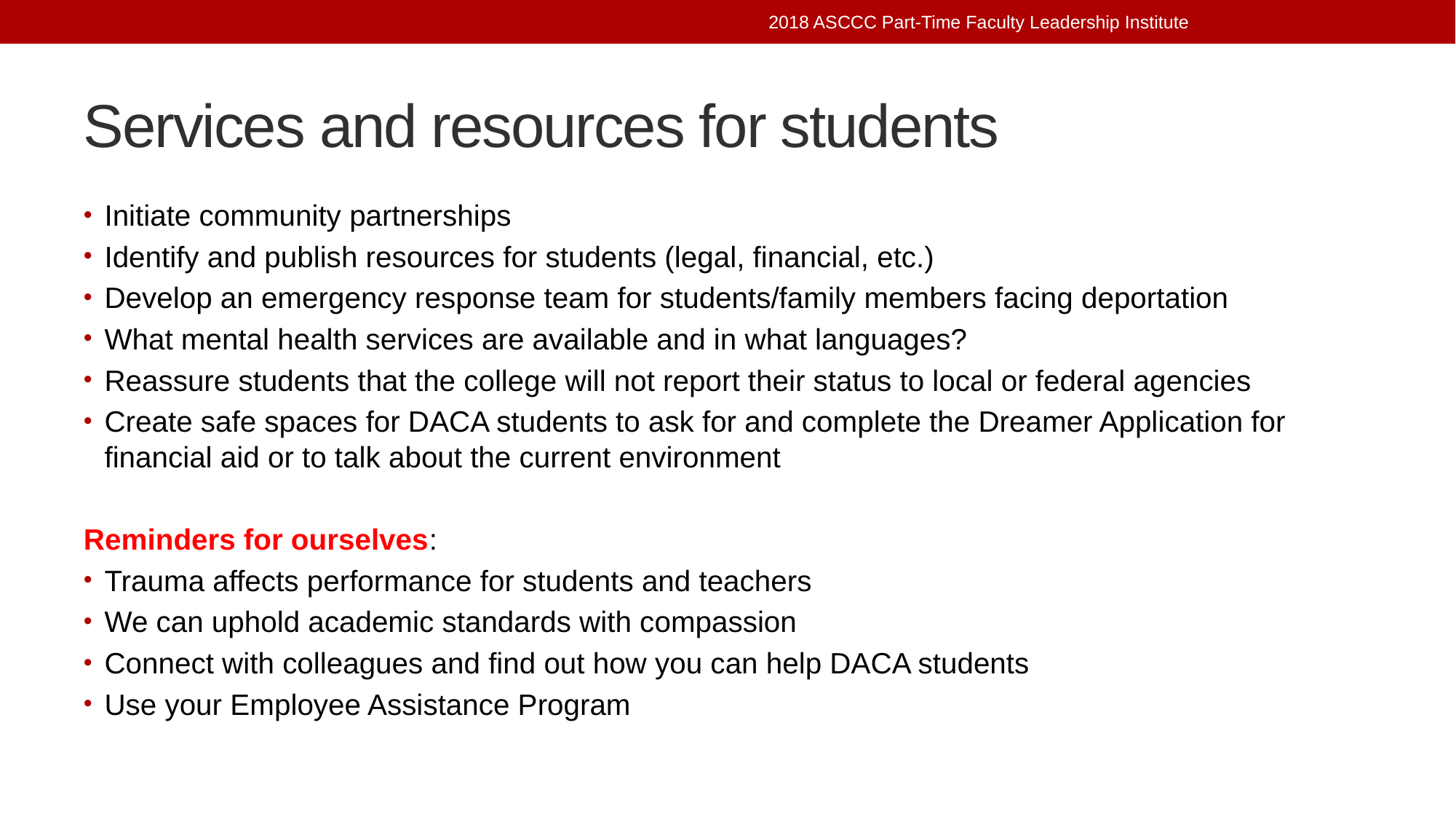

2018 ASCCC Part-Time Faculty Leadership Institute
# Services and resources for students
Initiate community partnerships
Identify and publish resources for students (legal, financial, etc.)
Develop an emergency response team for students/family members facing deportation
What mental health services are available and in what languages?
Reassure students that the college will not report their status to local or federal agencies
Create safe spaces for DACA students to ask for and complete the Dreamer Application for financial aid or to talk about the current environment

Reminders for ourselves:
Trauma affects performance for students and teachers
We can uphold academic standards with compassion
Connect with colleagues and find out how you can help DACA students
Use your Employee Assistance Program